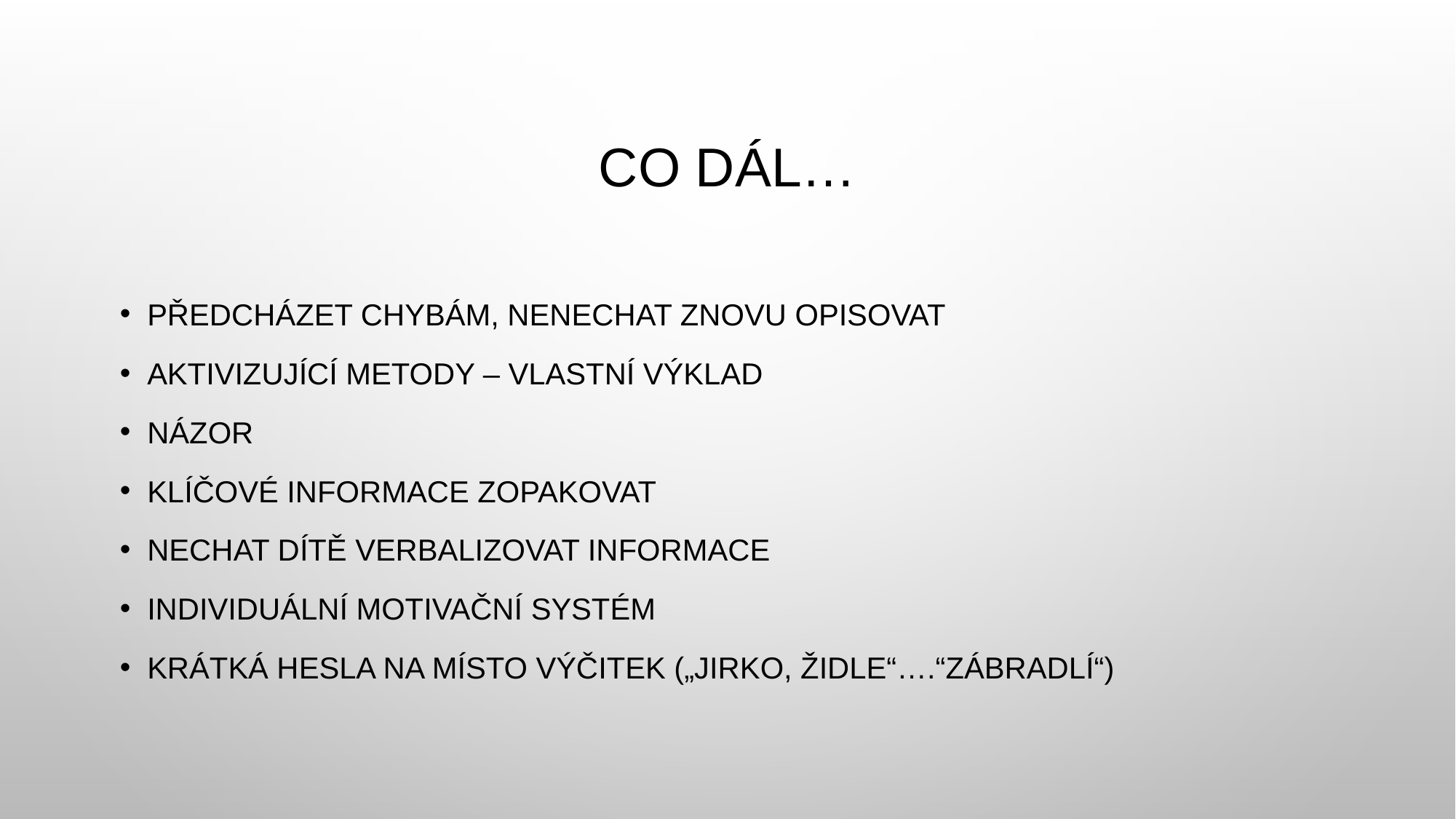

# Co dál…
Předcházet chybám, nenechat znovu opisovat
Aktivizující metody – vlastní výklad
Názor
Klíčové informace zopakovat
Nechat dítě verbalizovat informace
Individuální motivační systém
Krátká hesla na místo výčitek („Jirko, židle“….“zábradlí“)